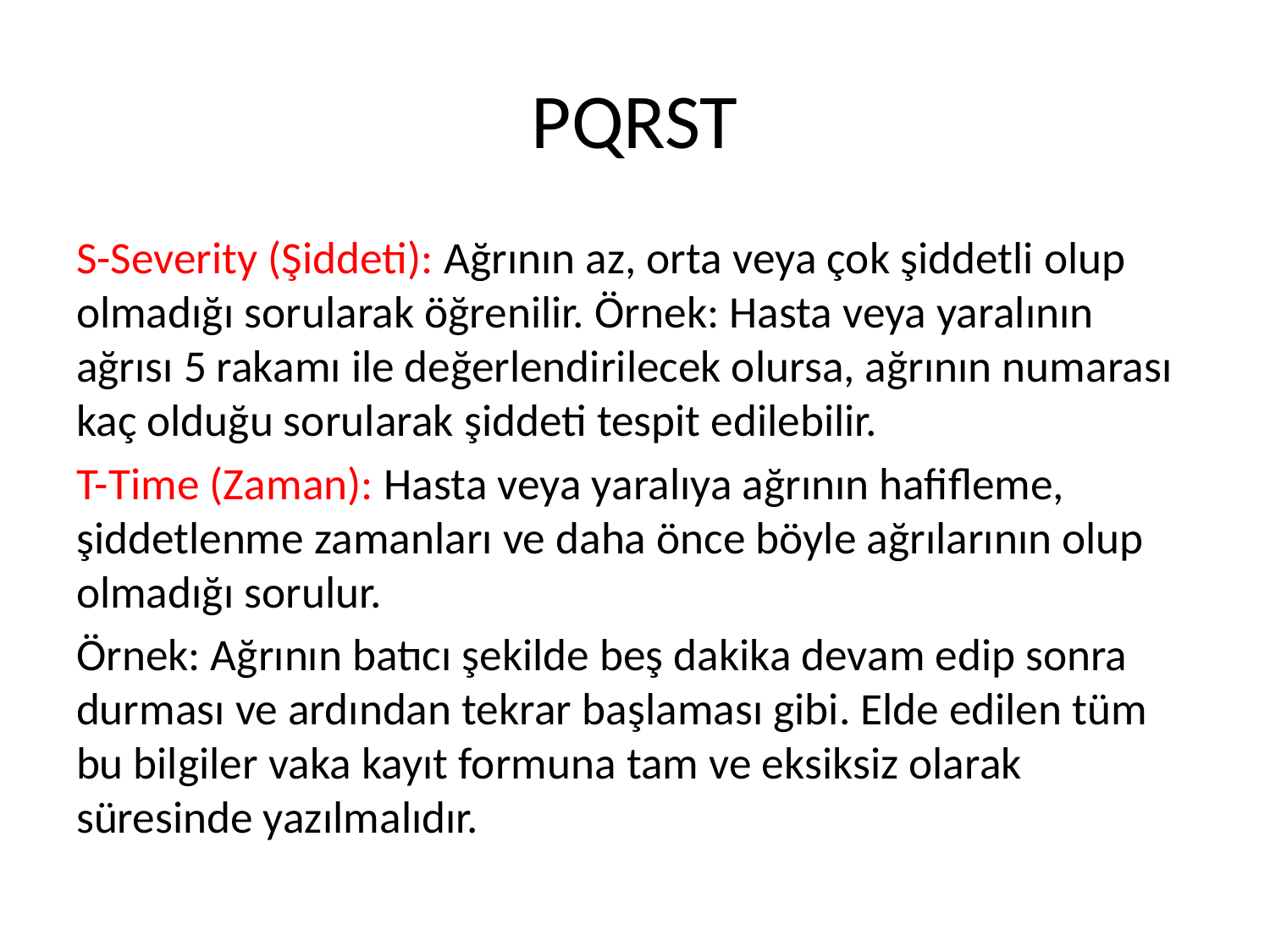

# PQRST
S-Severity (Şiddeti): Ağrının az, orta veya çok şiddetli olup olmadığı sorularak öğrenilir. Örnek: Hasta veya yaralının ağrısı 5 rakamı ile değerlendirilecek olursa, ağrının numarası kaç olduğu sorularak şiddeti tespit edilebilir.
T-Time (Zaman): Hasta veya yaralıya ağrının hafifleme, şiddetlenme zamanları ve daha önce böyle ağrılarının olup olmadığı sorulur.
Örnek: Ağrının batıcı şekilde beş dakika devam edip sonra durması ve ardından tekrar başlaması gibi. Elde edilen tüm bu bilgiler vaka kayıt formuna tam ve eksiksiz olarak süresinde yazılmalıdır.